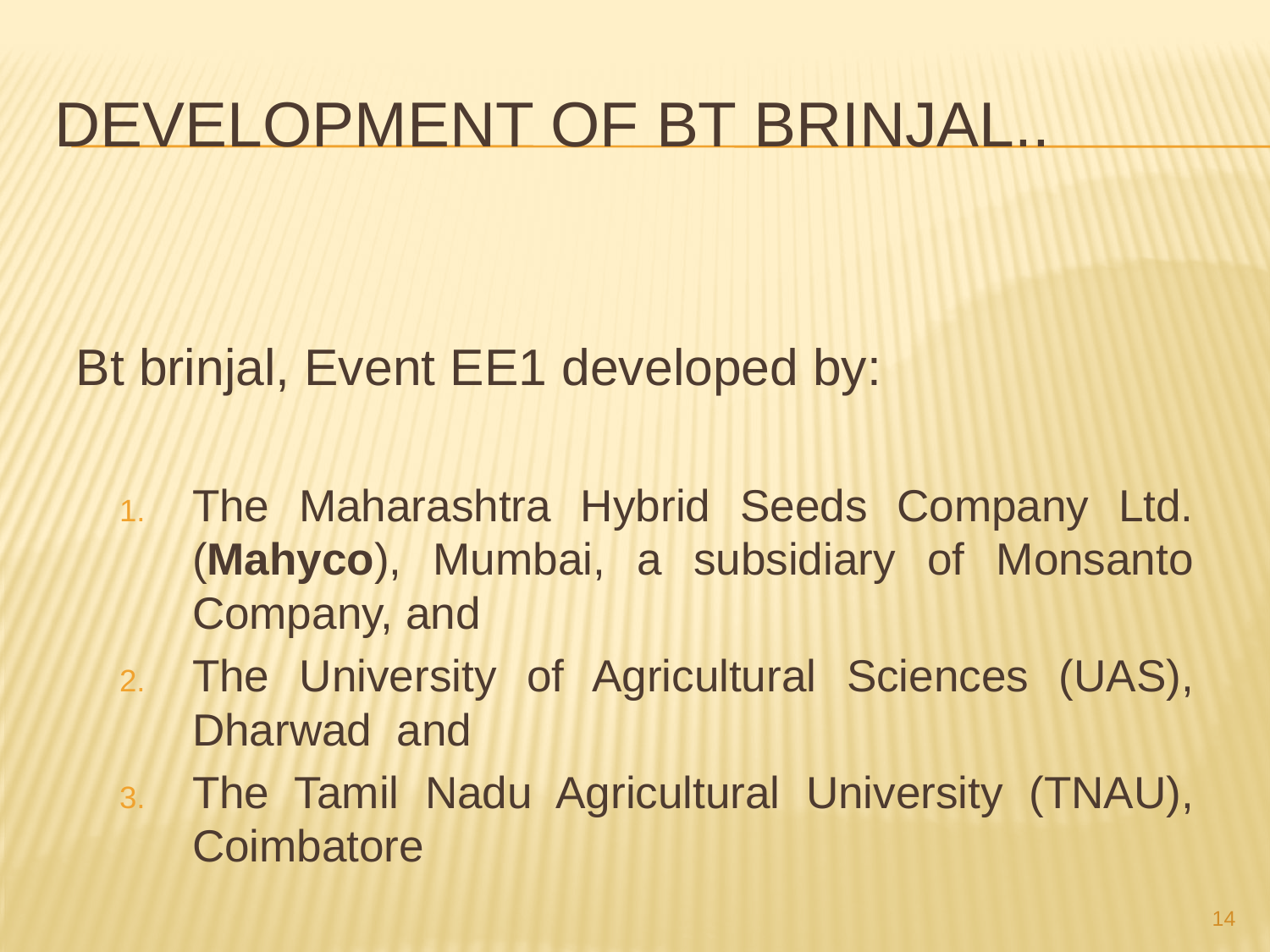

# Development of Bt Brinjal..
Bt brinjal, Event EE1 developed by:

The Maharashtra Hybrid Seeds Company Ltd. (Mahyco), Mumbai, a subsidiary of Monsanto Company, and
The University of Agricultural Sciences (UAS), Dharwad  and
The Tamil Nadu Agricultural University (TNAU), Coimbatore
14